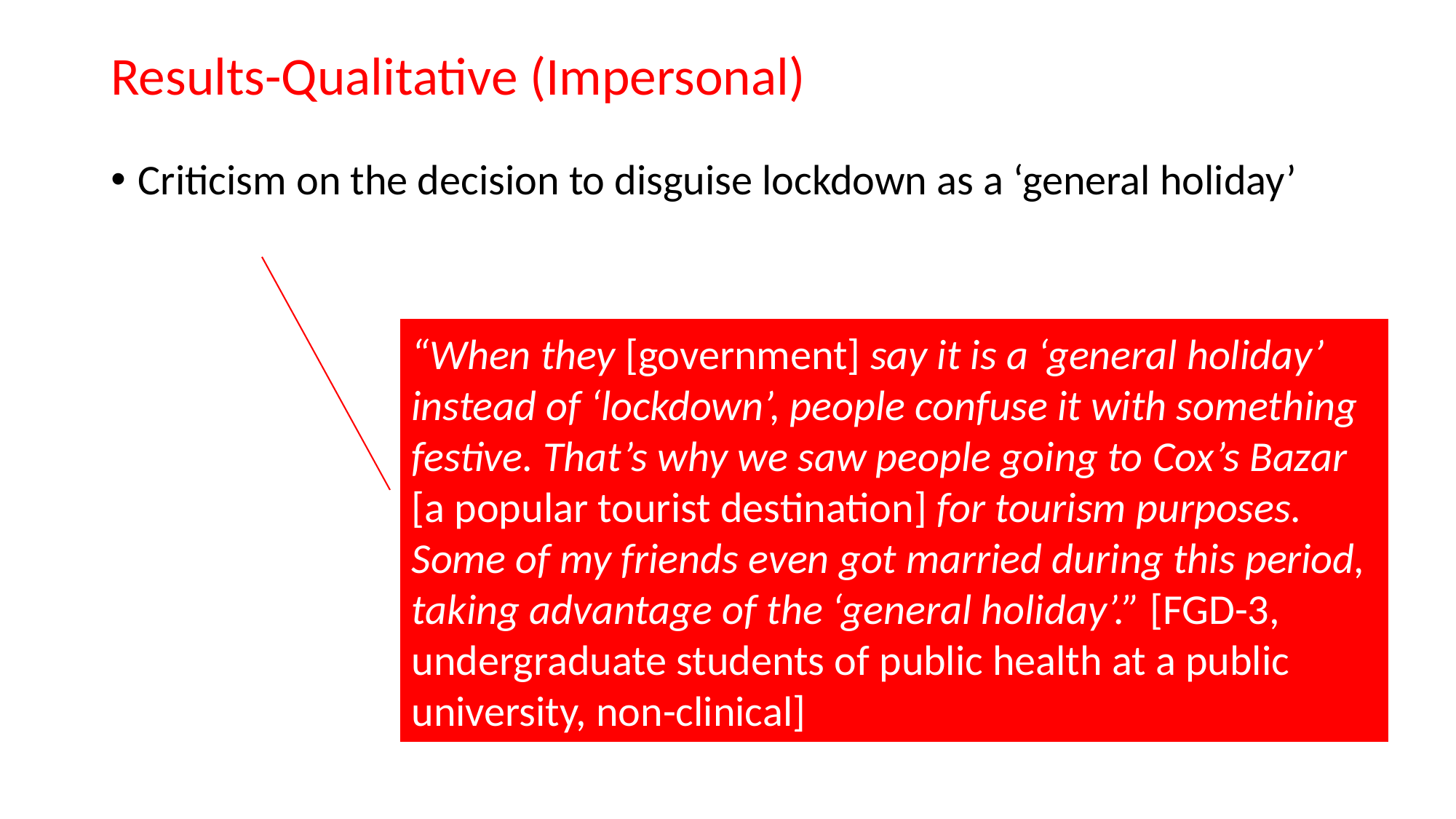

# Results-Qualitative (Impersonal)
Criticism on the decision to disguise lockdown as a ‘general holiday’
“When they [government] say it is a ‘general holiday’ instead of ‘lockdown’, people confuse it with something festive. That’s why we saw people going to Cox’s Bazar [a popular tourist destination] for tourism purposes. Some of my friends even got married during this period, taking advantage of the ‘general holiday’.” [FGD-3, undergraduate students of public health at a public university, non-clinical]